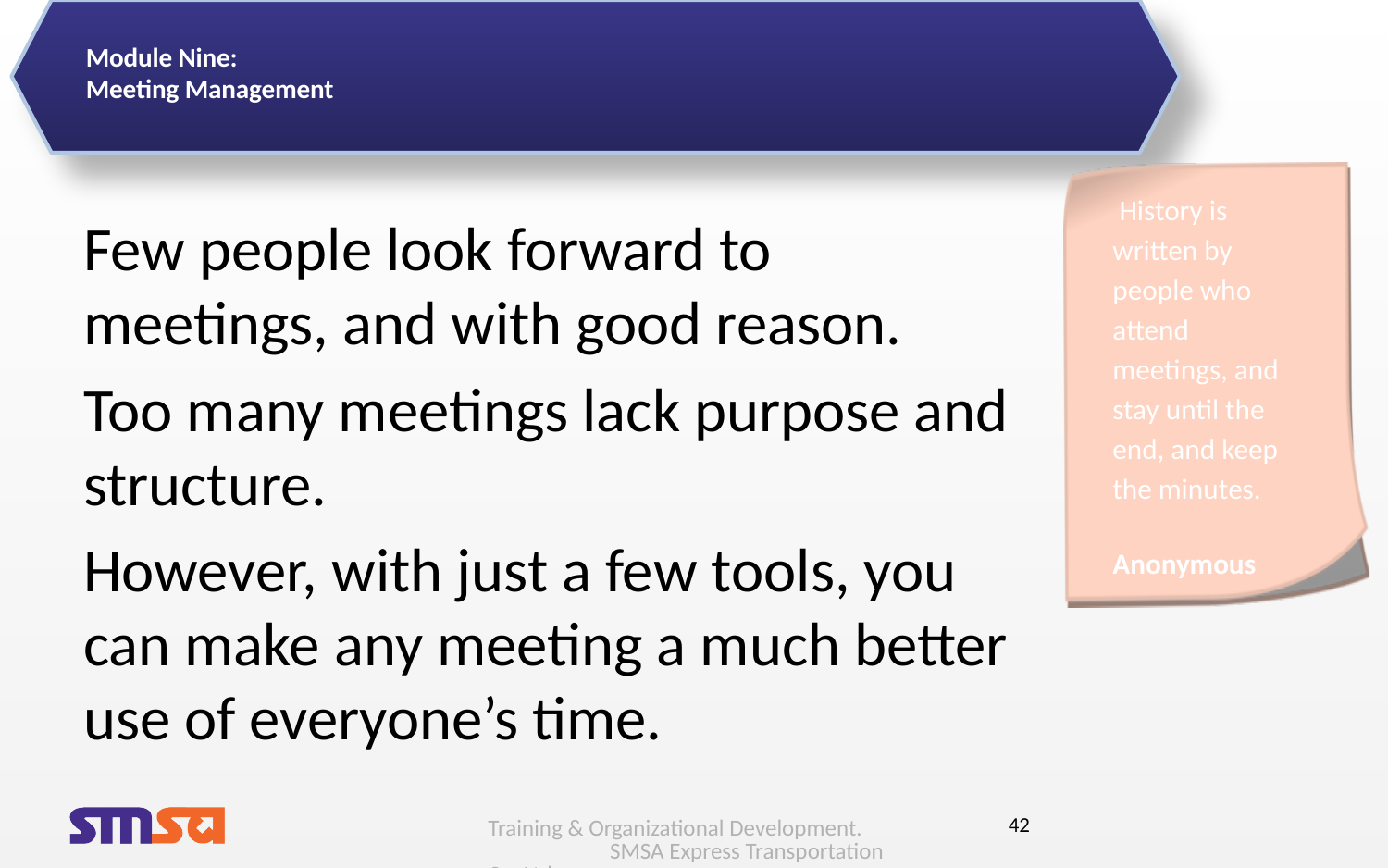

# Module Nine: Meeting Management
 History is written by people who attend meetings, and stay until the end, and keep the minutes.
Anonymous
Few people look forward to meetings, and with good reason.
Too many meetings lack purpose and structure.
However, with just a few tools, you can make any meeting a much better use of everyone’s time.
Training & Organizational Development.                             SMSA Express Transportation Co. Ltd.
42